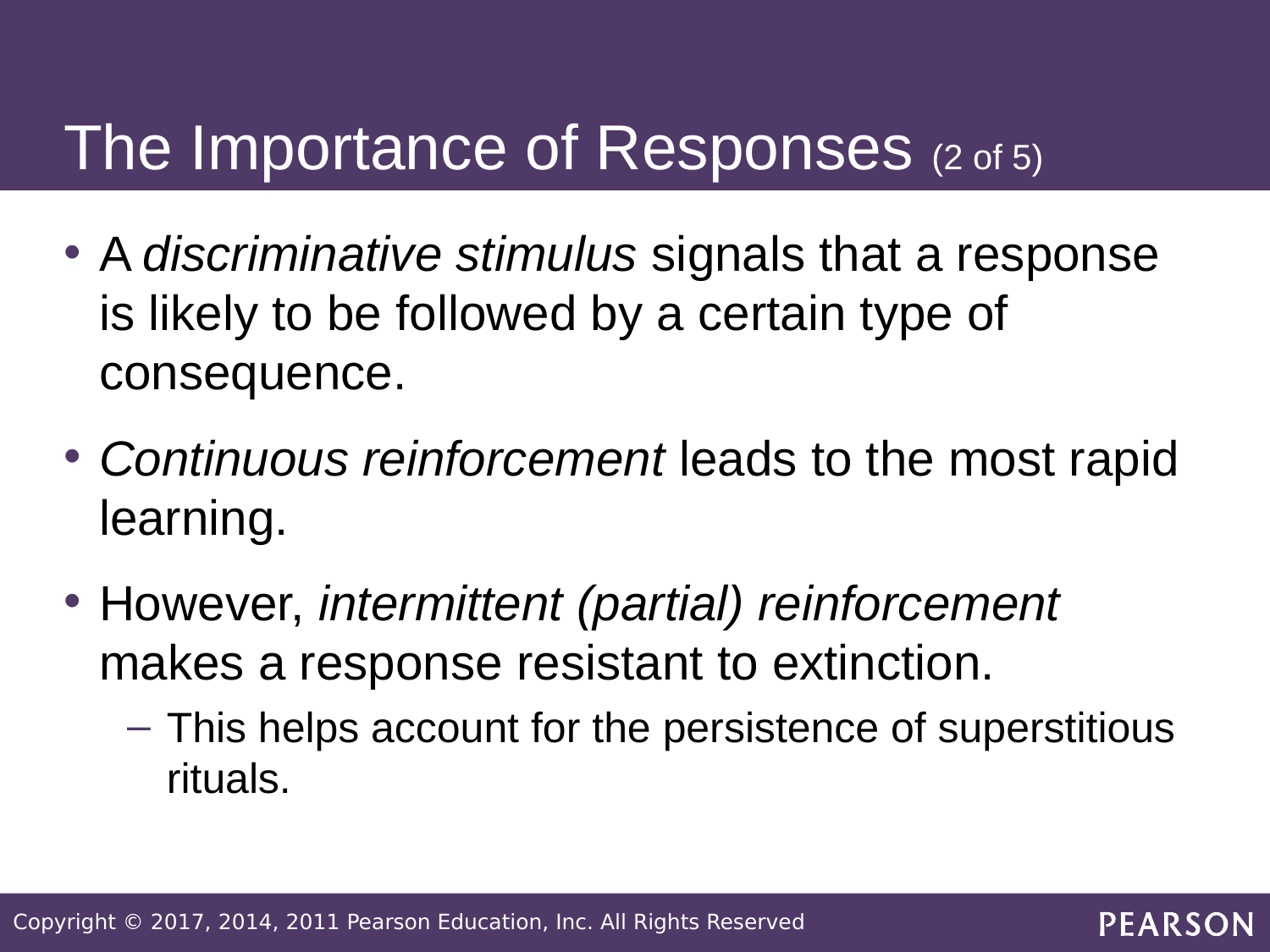

# The Importance of Responses (2 of 5)
A discriminative stimulus signals that a response is likely to be followed by a certain type of consequence.
Continuous reinforcement leads to the most rapid learning.
However, intermittent (partial) reinforcement makes a response resistant to extinction.
This helps account for the persistence of superstitious rituals.